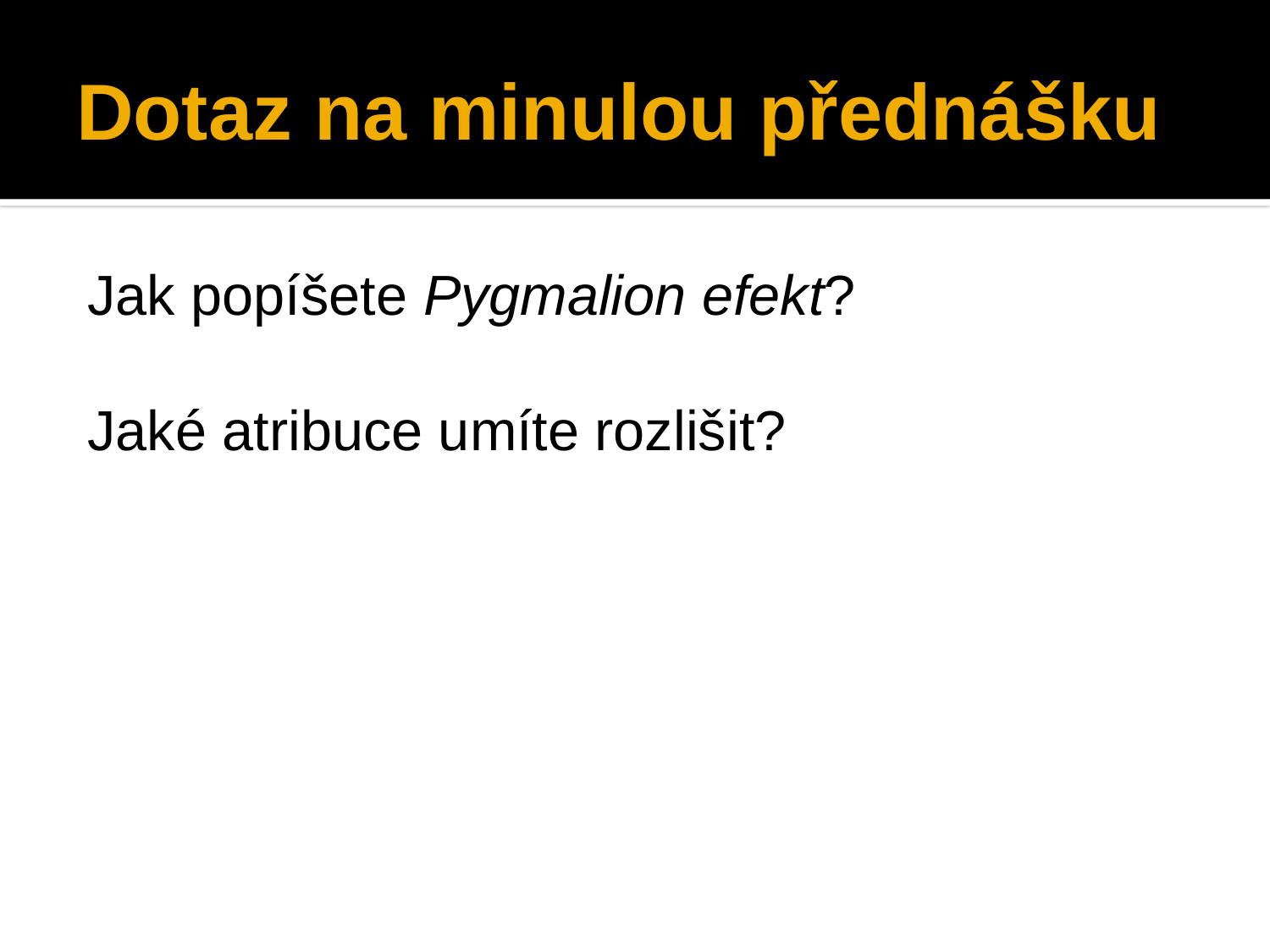

# Dotaz na minulou přednášku
Jak popíšete Pygmalion efekt?

Jaké atribuce umíte rozlišit?